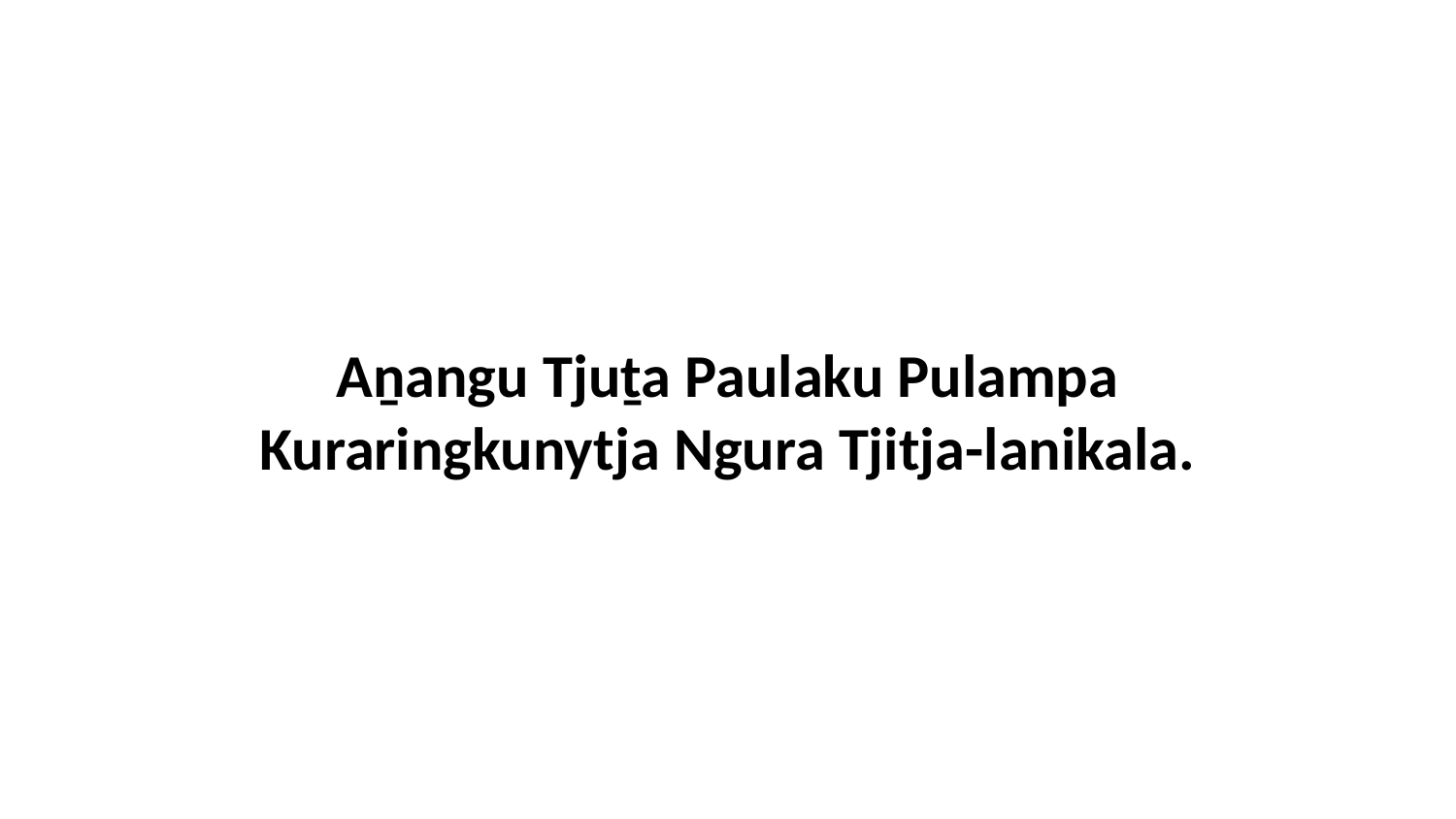

Aṉangu Tjuṯa Paulaku Pulampa Kuraringkunytja Ngura Tjitja-lanikala.